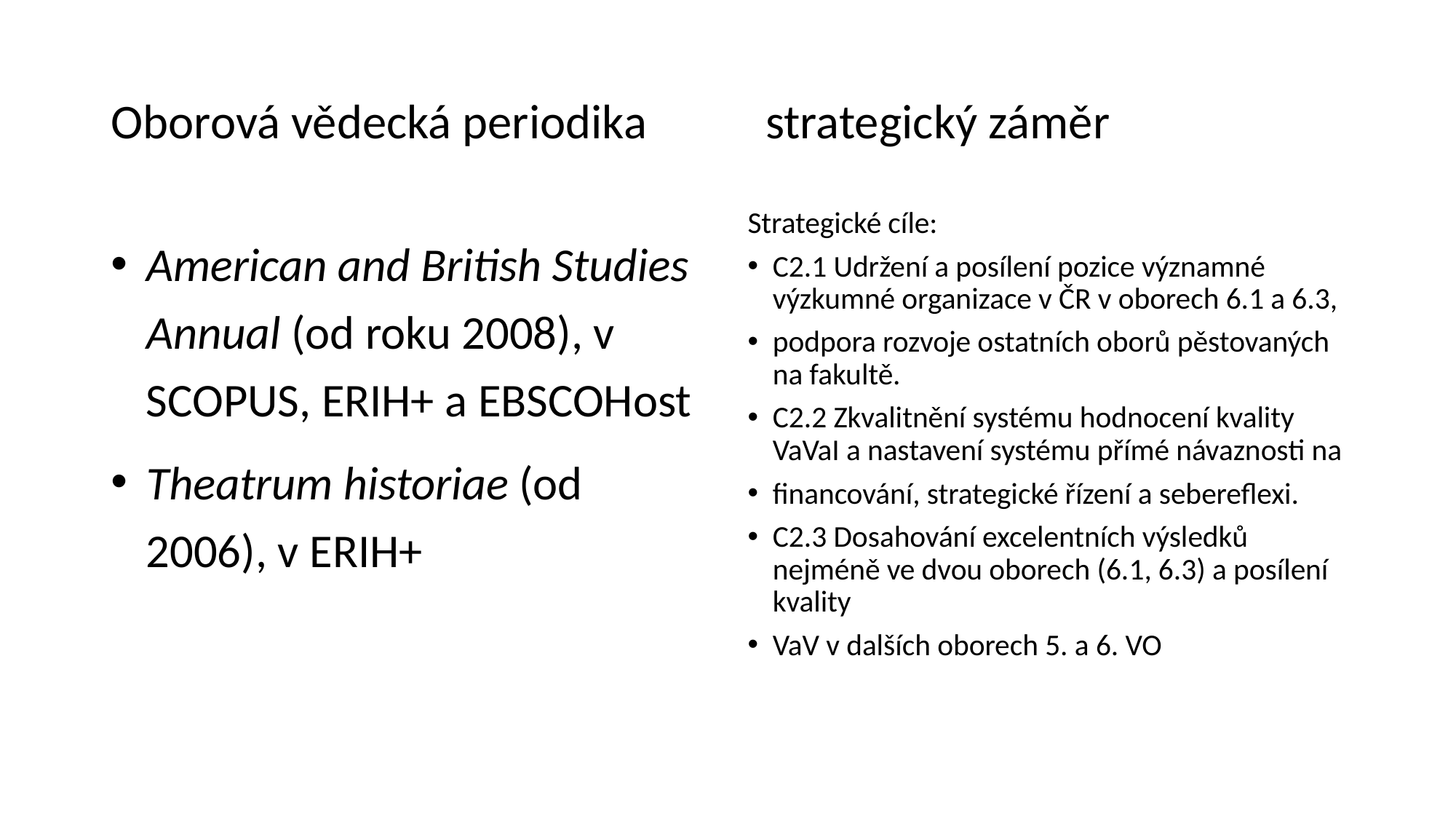

# Oborová vědecká periodika		strategický záměr
Strategické cíle:
C2.1 Udržení a posílení pozice významné výzkumné organizace v ČR v oborech 6.1 a 6.3,
podpora rozvoje ostatních oborů pěstovaných na fakultě.
C2.2 Zkvalitnění systému hodnocení kvality VaVaI a nastavení systému přímé návaznosti na
financování, strategické řízení a sebereflexi.
C2.3 Dosahování excelentních výsledků nejméně ve dvou oborech (6.1, 6.3) a posílení kvality
VaV v dalších oborech 5. a 6. VO
American and British Studies Annual (od roku 2008), v SCOPUS, ERIH+ a EBSCOHost
Theatrum historiae (od 2006), v ERIH+